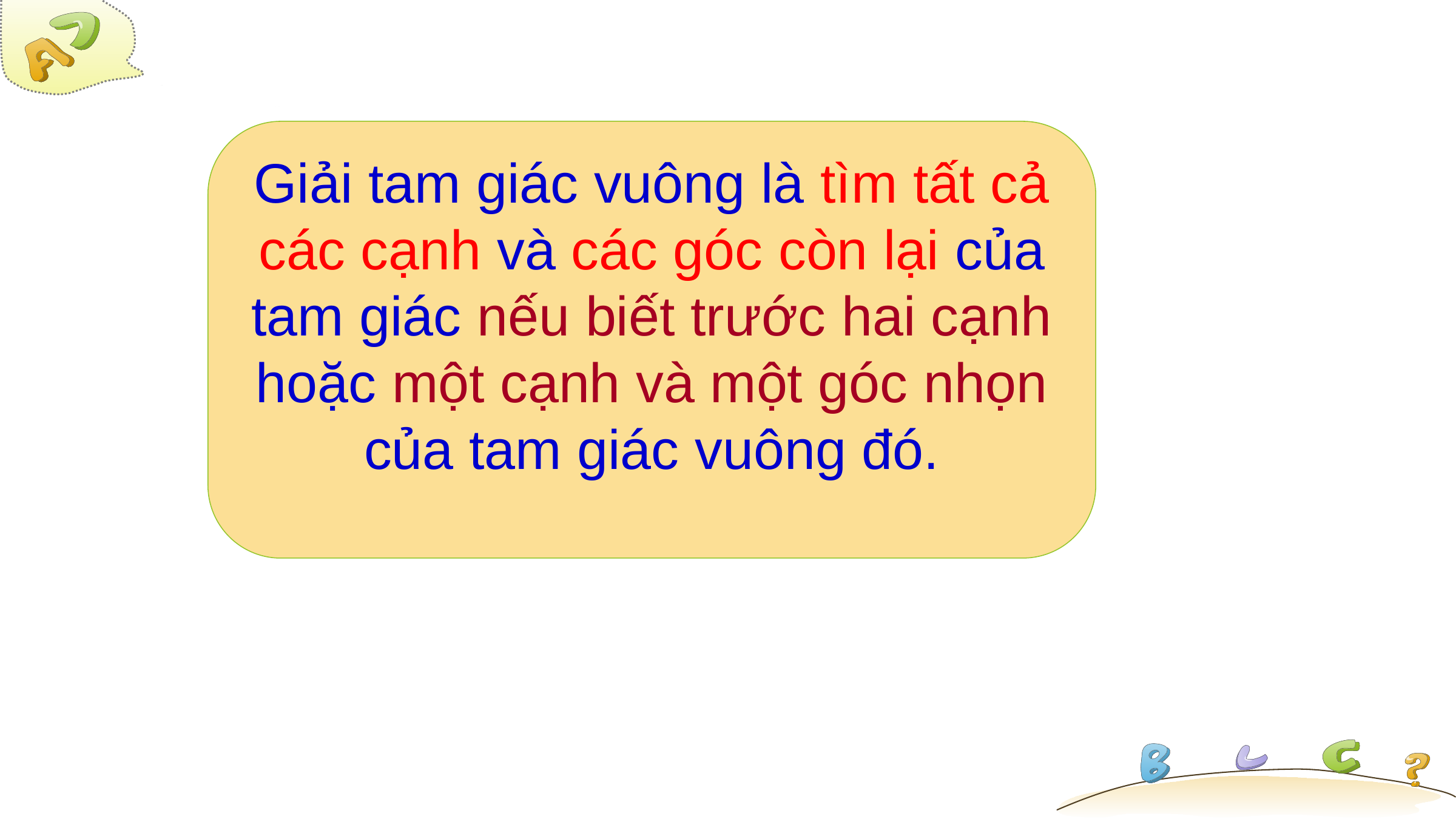

Giải tam giác vuông là tìm tất cả các cạnh và các góc còn lại của tam giác nếu biết trước hai cạnh hoặc một cạnh và một góc nhọn của tam giác vuông đó.
Giải tam giác vuông là gì?